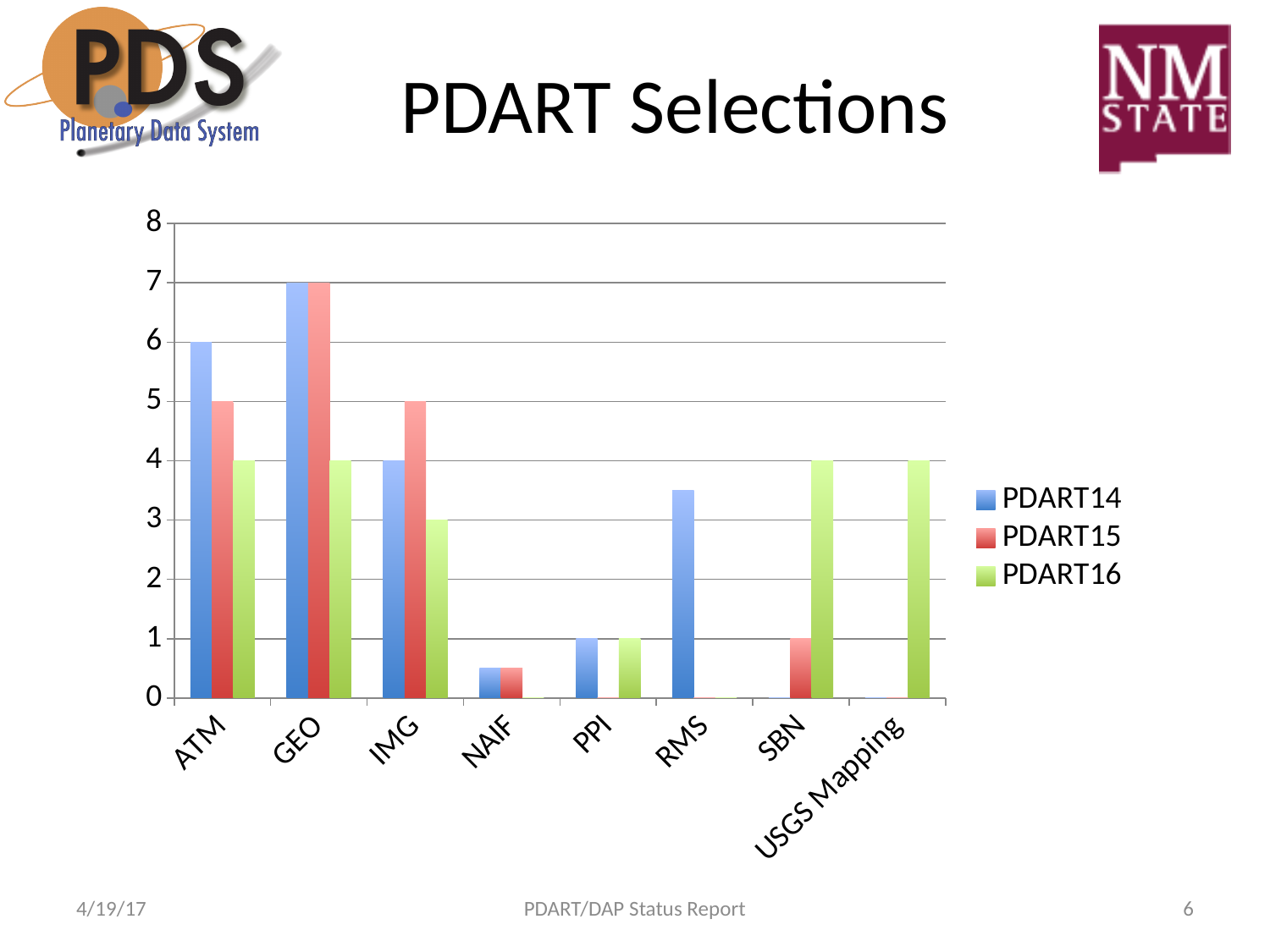

# PDART Selections

### Chart

| Category | PDART14 | PDART15 | PDART16 |
|---|---|---|---|
| ATM | 6.0 | 5.0 | 4.0 |
| GEO | 7.0 | 7.0 | 4.0 |
| IMG | 4.0 | 5.0 | 3.0 |
| NAIF | 0.5 | 0.5 | 0.0 |
| PPI | 1.0 | 0.0 | 1.0 |
| RMS | 3.5 | 0.0 | 0.0 |
| SBN | 0.0 | 1.0 | 4.0 |
| USGS Mapping | 0.0 | 0.0 | 4.0 |
4/19/17
PDART/DAP Status Report
6